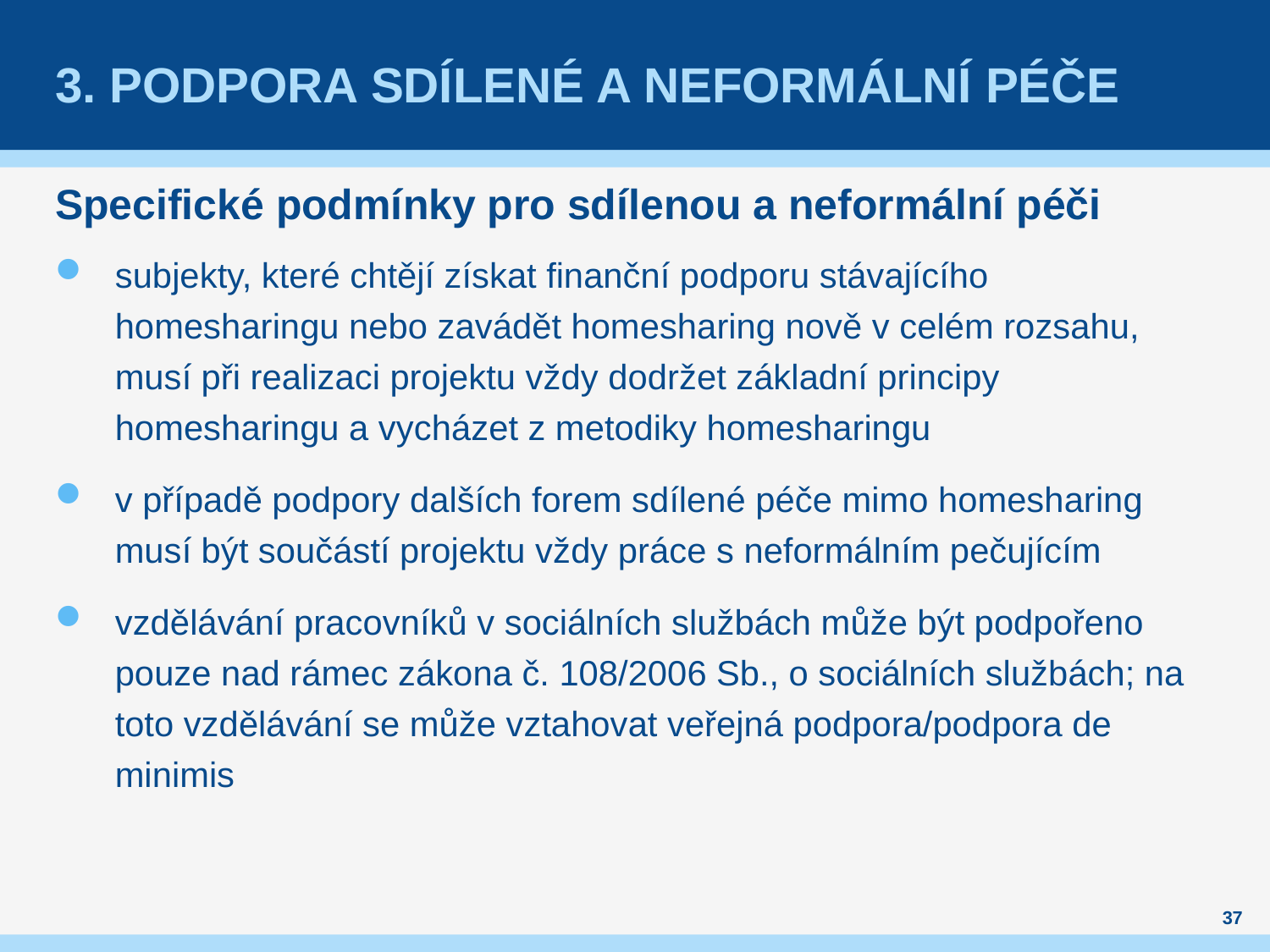

# 3. podpora sdílené a neformální péče

Specifické podmínky pro sdílenou a neformální péči
subjekty, které chtějí získat finanční podporu stávajícího homesharingu nebo zavádět homesharing nově v celém rozsahu, musí při realizaci projektu vždy dodržet základní principy homesharingu a vycházet z metodiky homesharingu
v případě podpory dalších forem sdílené péče mimo homesharing musí být součástí projektu vždy práce s neformálním pečujícím
vzdělávání pracovníků v sociálních službách může být podpořeno pouze nad rámec zákona č. 108/2006 Sb., o sociálních službách; na toto vzdělávání se může vztahovat veřejná podpora/podpora de minimis

37